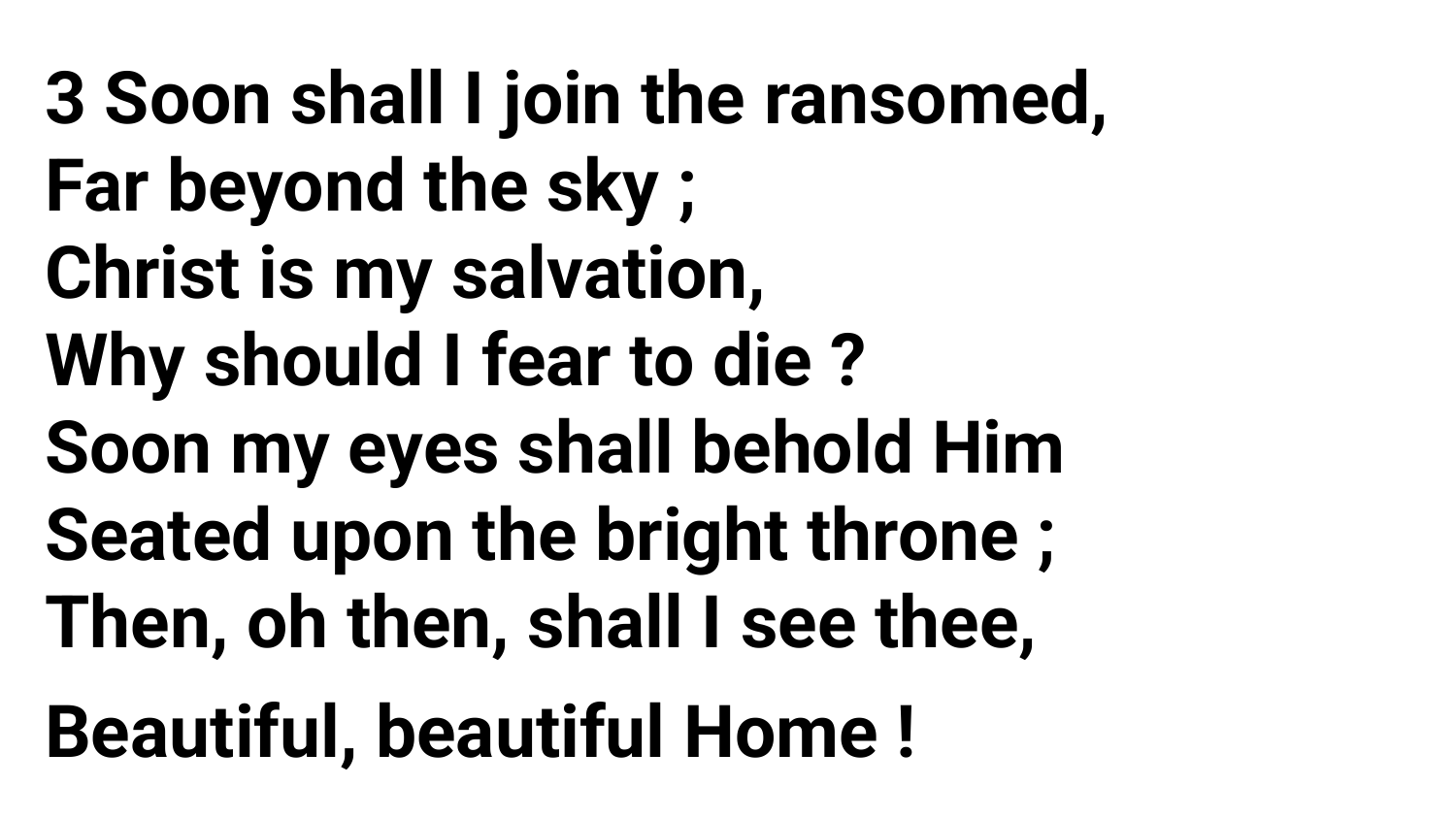

3 Soon shall I join the ransomed,
Far beyond the sky ;
Christ is my salvation,
Why should I fear to die ?
Soon my eyes shall behold Him
Seated upon the bright throne ;
Then, oh then, shall I see thee,
Beautiful, beautiful Home !